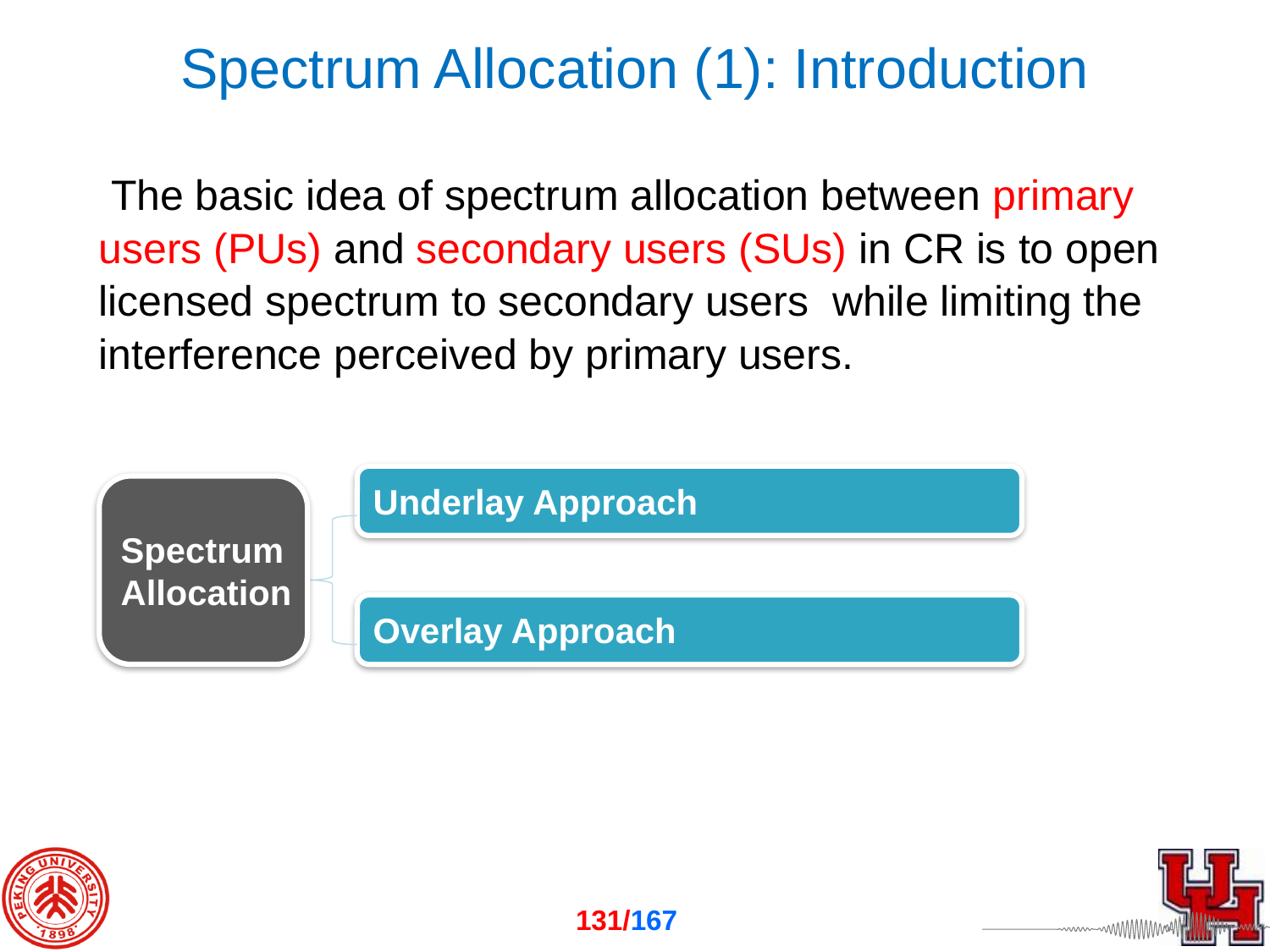

# Spectrum Allocation (1): Introduction
    The basic idea of spectrum allocation between primary users (PUs) and secondary users (SUs) in CR is to open licensed spectrum to secondary users  while limiting the interference perceived by primary users.

Underlay Approach
Spectrum
Allocation

Overlay Approach